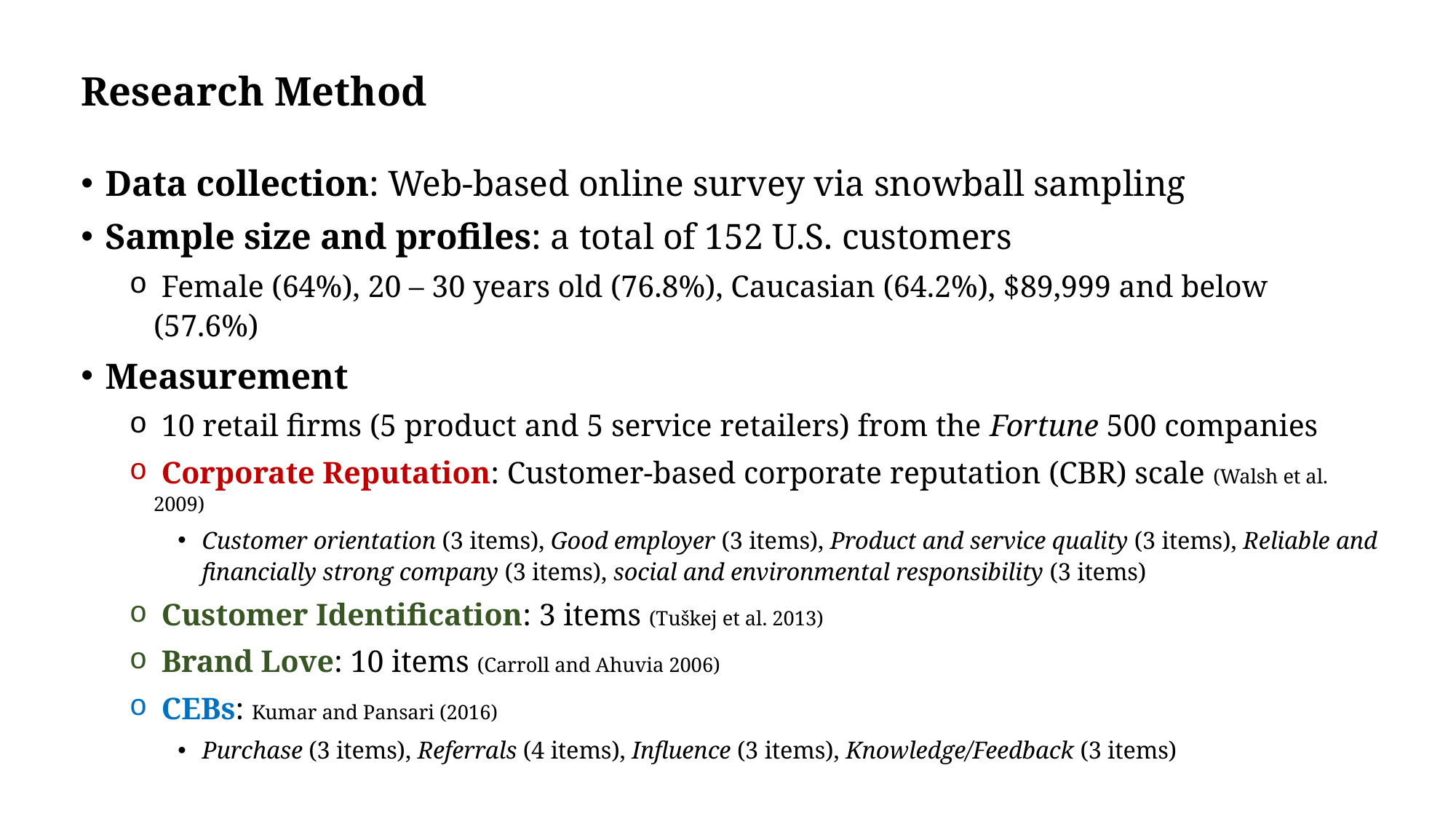

# Research Method
Data collection: Web-based online survey via snowball sampling
Sample size and profiles: a total of 152 U.S. customers
 Female (64%), 20 – 30 years old (76.8%), Caucasian (64.2%), $89,999 and below (57.6%)
Measurement
 10 retail firms (5 product and 5 service retailers) from the Fortune 500 companies
 Corporate Reputation: Customer-based corporate reputation (CBR) scale (Walsh et al. 2009)
Customer orientation (3 items), Good employer (3 items), Product and service quality (3 items), Reliable and financially strong company (3 items), social and environmental responsibility (3 items)
 Customer Identification: 3 items (Tuškej et al. 2013)
 Brand Love: 10 items (Carroll and Ahuvia 2006)
 CEBs: Kumar and Pansari (2016)
Purchase (3 items), Referrals (4 items), Influence (3 items), Knowledge/Feedback (3 items)